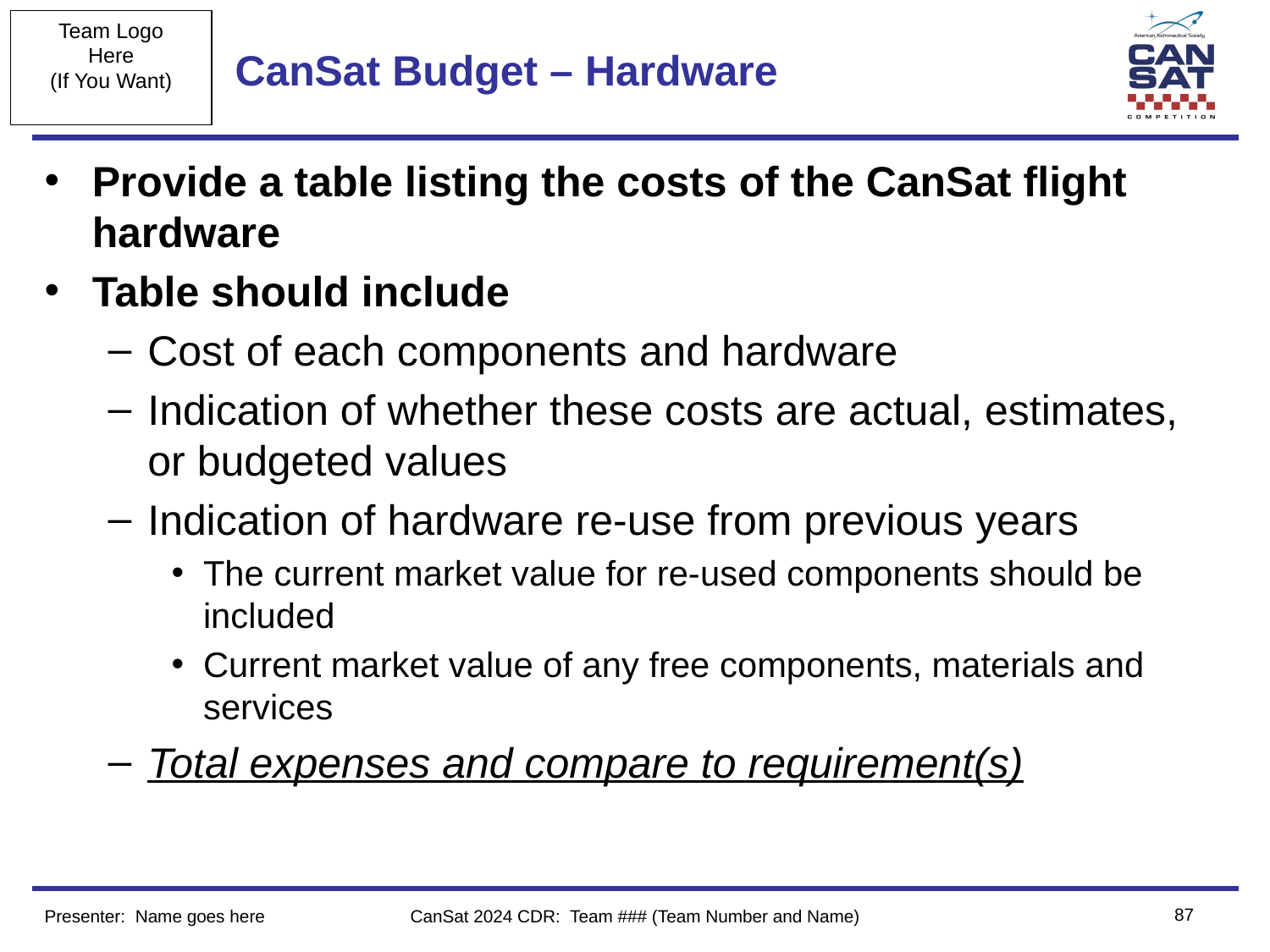

# CanSat Budget – Hardware
Provide a table listing the costs of the CanSat flight hardware
Table should include
Cost of each components and hardware
Indication of whether these costs are actual, estimates, or budgeted values
Indication of hardware re-use from previous years
The current market value for re-used components should be included
Current market value of any free components, materials and services
Total expenses and compare to requirement(s)
87
Presenter:  Name goes here
CanSat 2024 CDR:  Team ### (Team Number and Name)